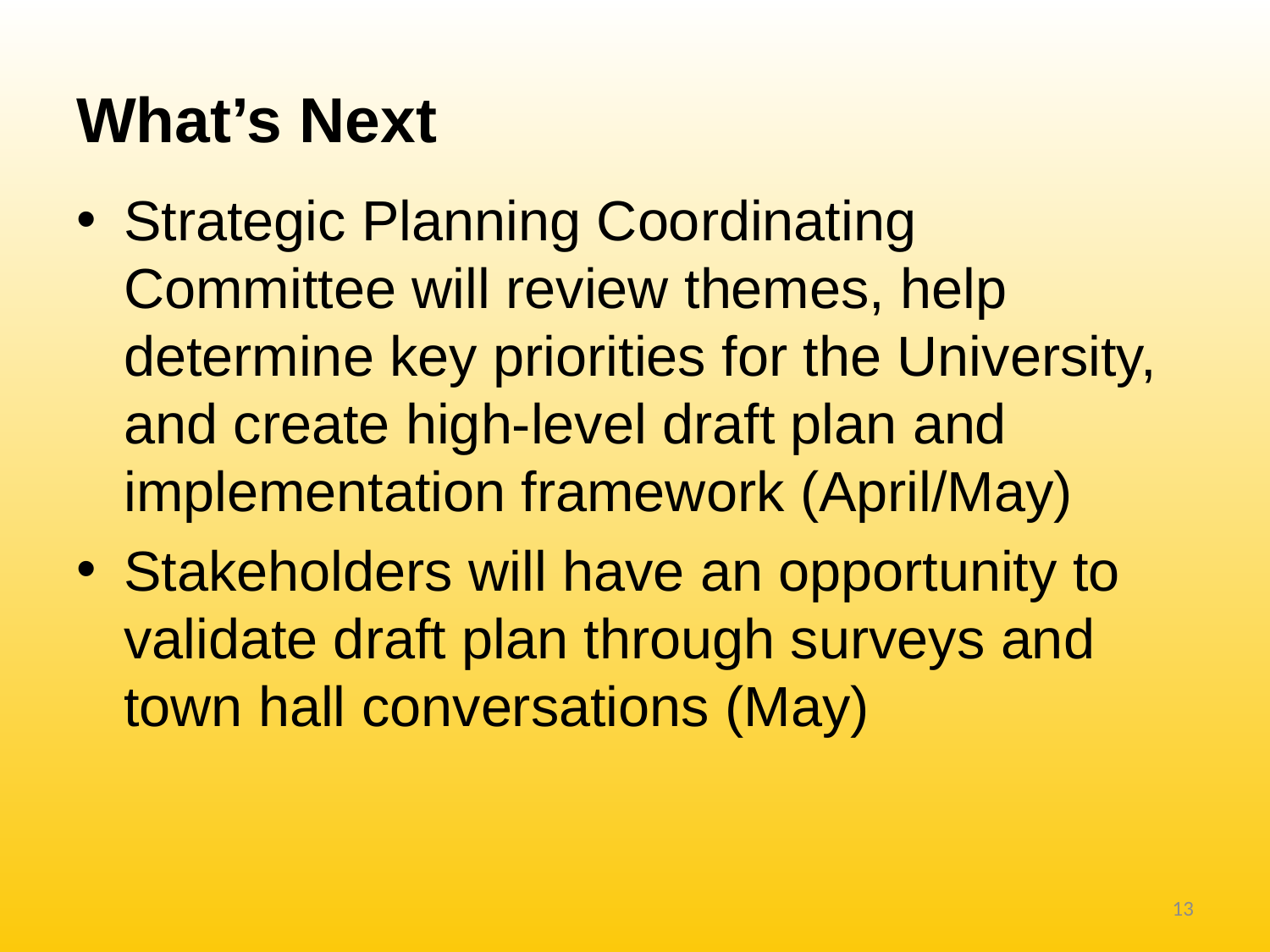

# What’s Next
Strategic Planning Coordinating Committee will review themes, help determine key priorities for the University, and create high-level draft plan and implementation framework (April/May)
Stakeholders will have an opportunity to validate draft plan through surveys and town hall conversations (May)
13